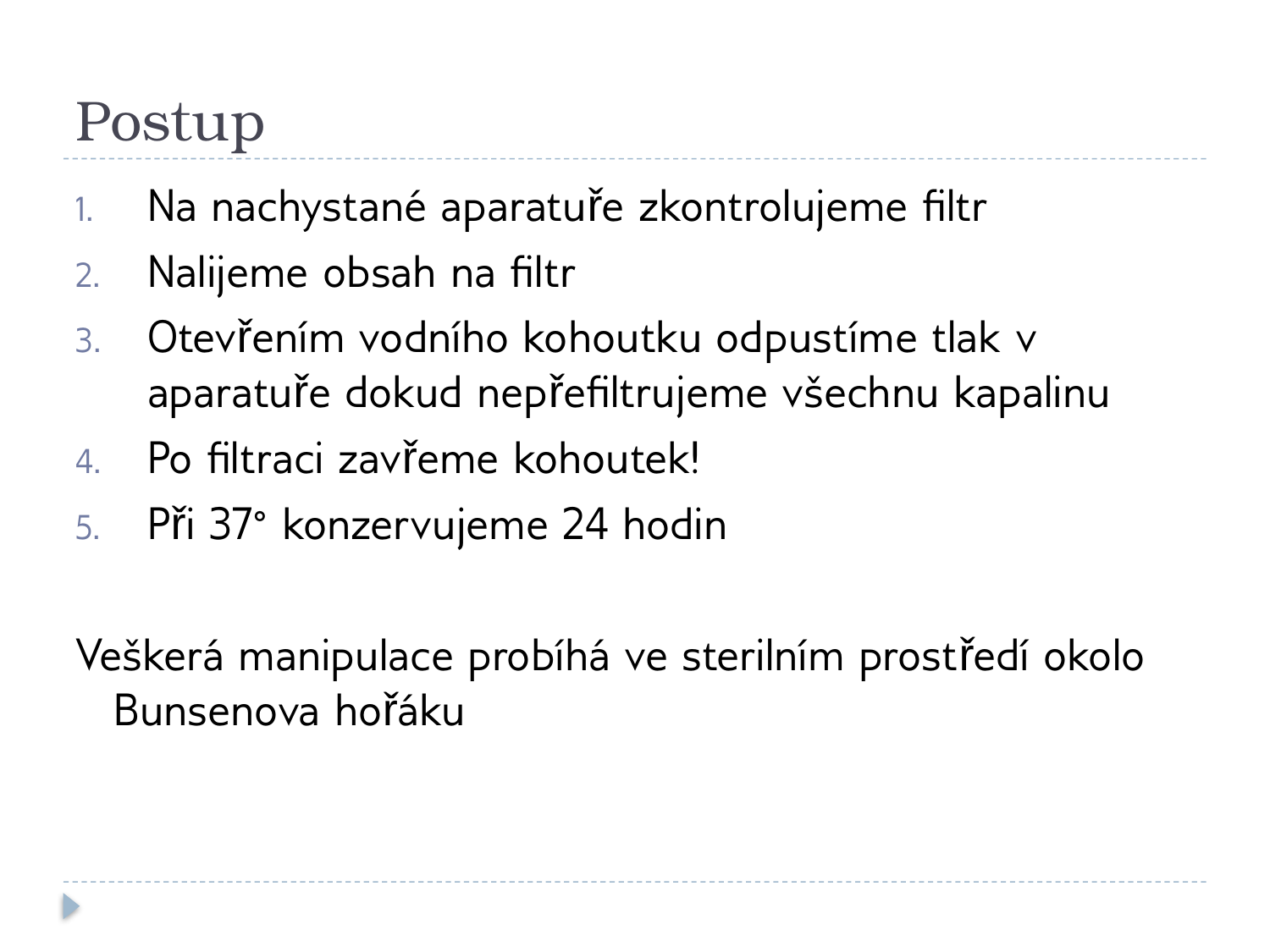

# Postup
Na nachystané aparatuře zkontrolujeme filtr
Nalijeme obsah na filtr
Otevřením vodního kohoutku odpustíme tlak v aparatuře dokud nepřefiltrujeme všechnu kapalinu
Po filtraci zavřeme kohoutek!
Při 37° konzervujeme 24 hodin

Veškerá manipulace probíhá ve sterilním prostředí okolo Bunsenova hořáku